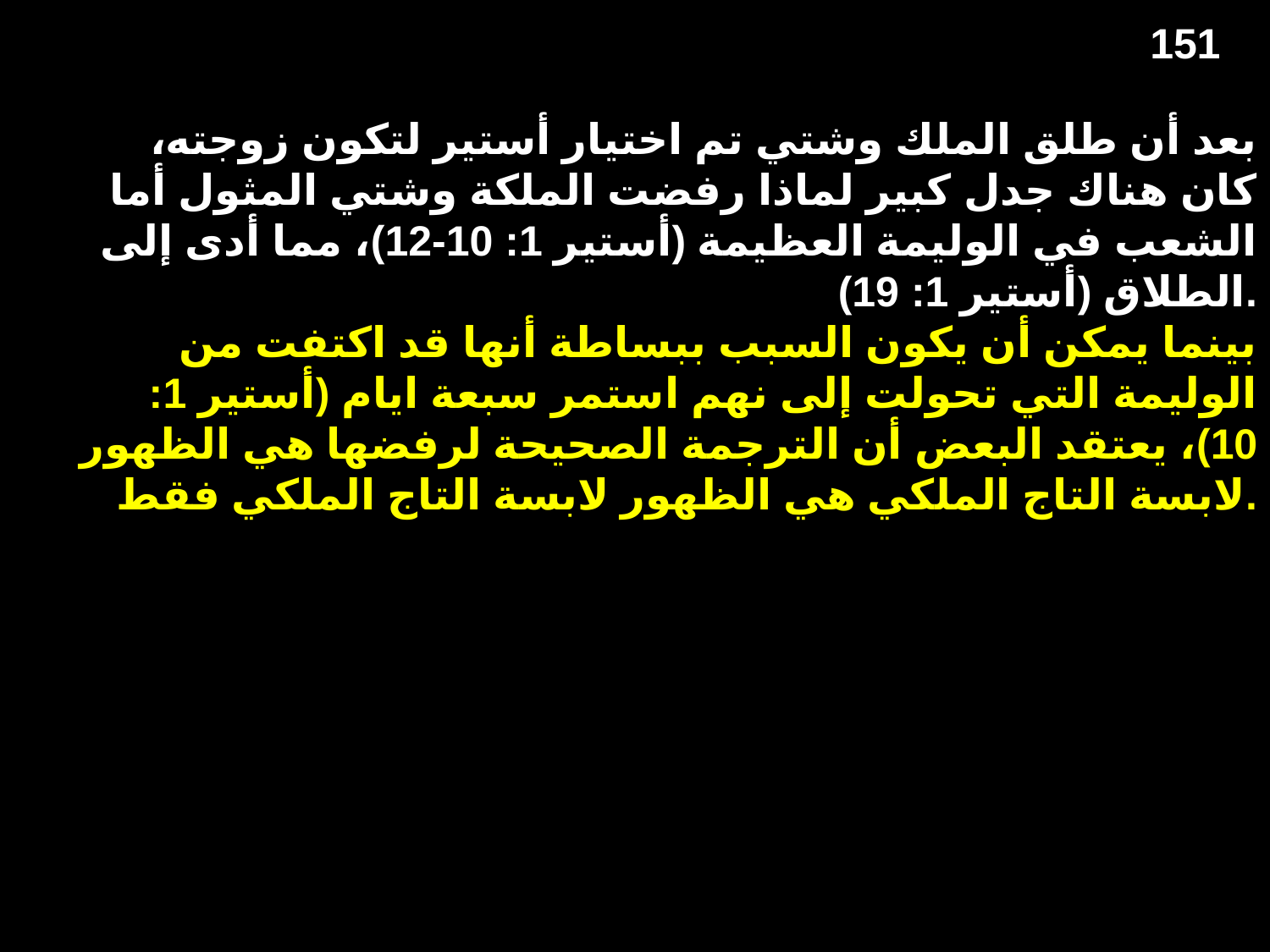

151
بعد أن طلق الملك وشتي تم اختيار أستير لتكون زوجته، كان هناك جدل كبير لماذا رفضت الملكة وشتي المثول أما الشعب في الوليمة العظيمة (أستير 1: 10-12)، مما أدى إلى الطلاق (أستير 1: 19).
بينما يمكن أن يكون السبب ببساطة أنها قد اكتفت من الوليمة التي تحولت إلى نهم استمر سبعة ايام (أستير 1: 10)، يعتقد البعض أن الترجمة الصحيحة لرفضها هي الظهور لابسة التاج الملكي هي الظهور لابسة التاج الملكي فقط.